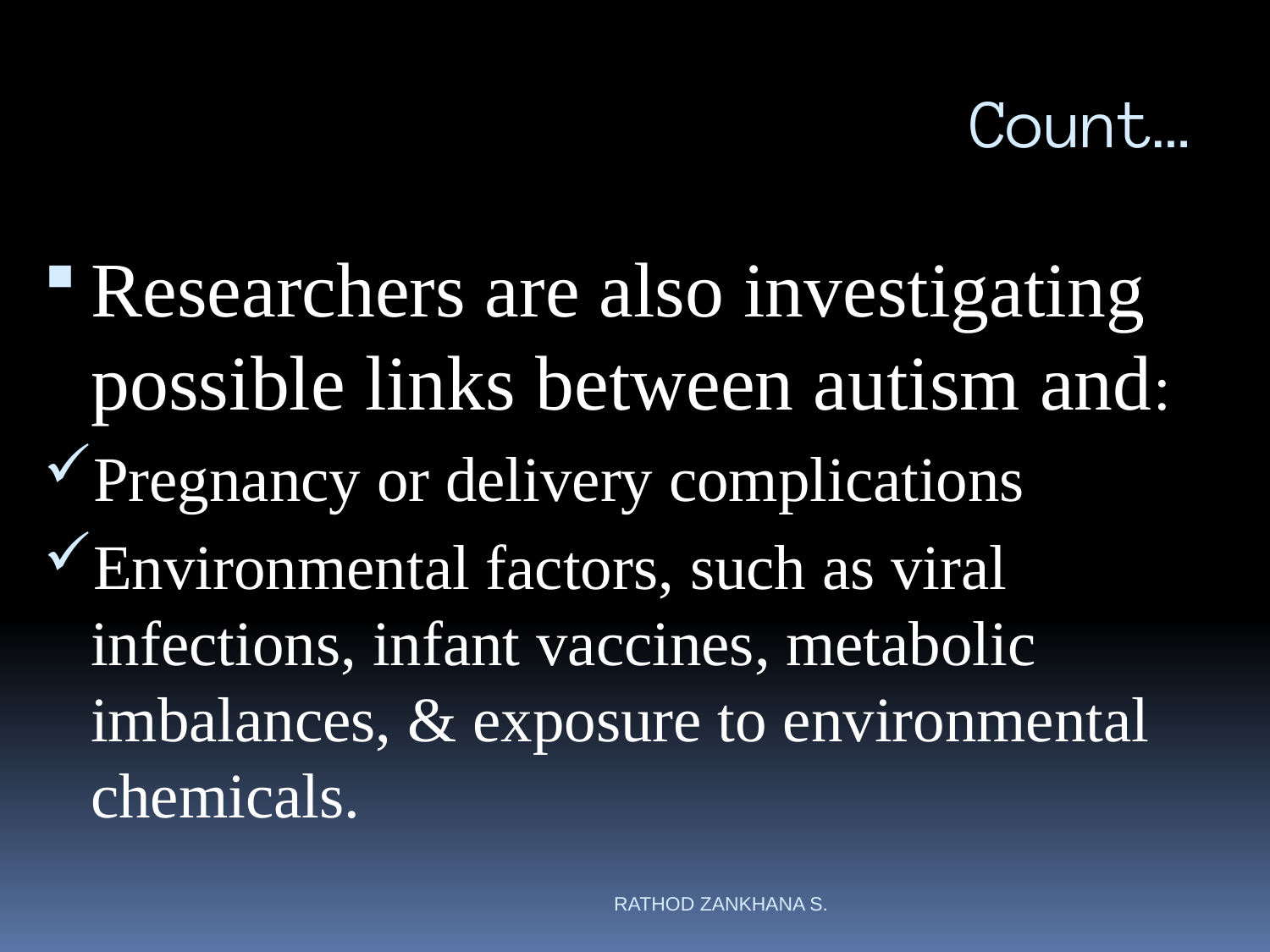

# Count…
Researchers are also investigating possible links between autism and:
Pregnancy or delivery complications
Environmental factors, such as viral infections, infant vaccines, metabolic imbalances, & exposure to environmental chemicals.

RATHOD ZANKHANA S.